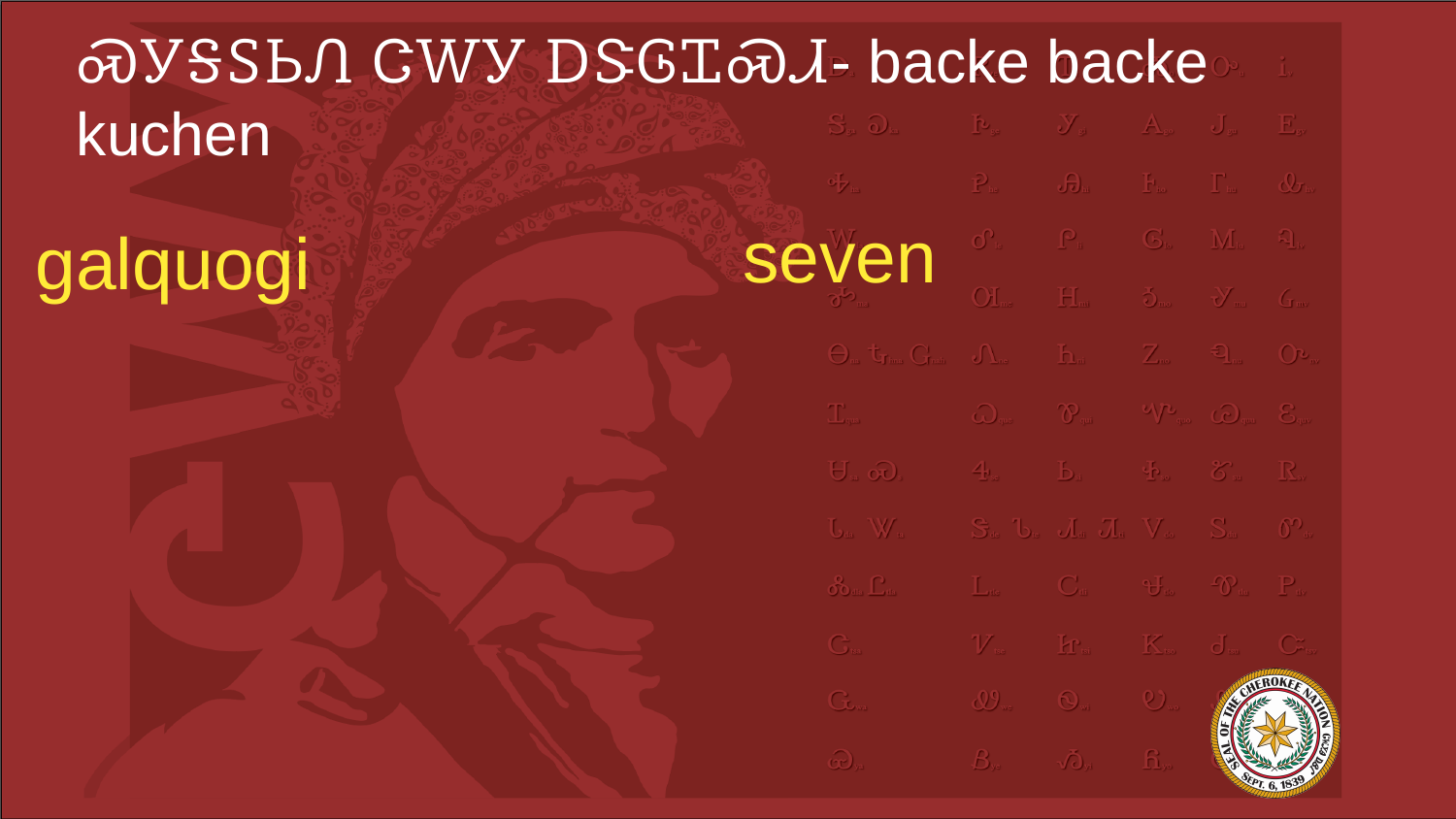

# ᏍᎩᎦᏚᏏᏁ ᏣᎳᎩ ᎠᏕᎶᏆᏍᏗ- backe backe kuchen
seven
galquogi